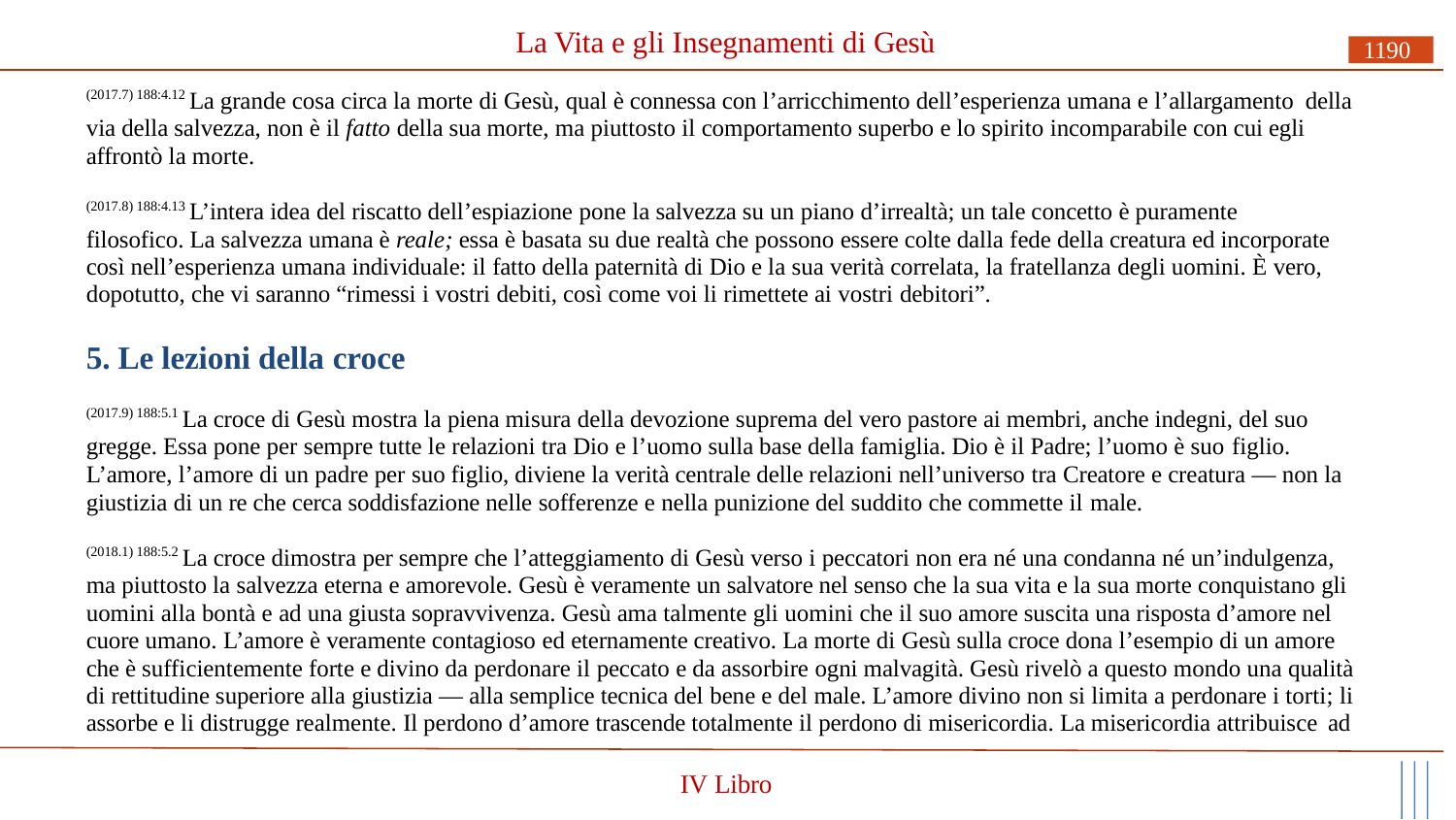

# La Vita e gli Insegnamenti di Gesù
1190

(2017.7) 188:4.12 La grande cosa circa la morte di Gesù, qual è connessa con l’arricchimento dell’esperienza umana e l’allargamento  della via della salvezza, non è il fatto della sua morte, ma piuttosto il comportamento superbo e lo spirito incomparabile con cui egli  affrontò la morte.

(2017.8) 188:4.13 L’intera idea del riscatto dell’espiazione pone la salvezza su un piano d’irrealtà; un tale concetto è puramente  filosofico. La salvezza umana è reale; essa è basata su due realtà che possono essere colte dalla fede della creatura ed incorporate  così nell’esperienza umana individuale: il fatto della paternità di Dio e la sua verità correlata, la fratellanza degli uomini. È vero,  dopotutto, che vi saranno “rimessi i vostri debiti, così come voi li rimettete ai vostri debitori”.

5. Le lezioni della croce
(2017.9) 188:5.1 La croce di Gesù mostra la piena misura della devozione suprema del vero pastore ai membri, anche indegni, del suo  gregge. Essa pone per sempre tutte le relazioni tra Dio e l’uomo sulla base della famiglia. Dio è il Padre; l’uomo è suo figlio.
L’amore, l’amore di un padre per suo figlio, diviene la verità centrale delle relazioni nell’universo tra Creatore e creatura — non la  giustizia di un re che cerca soddisfazione nelle sofferenze e nella punizione del suddito che commette il male.

(2018.1) 188:5.2 La croce dimostra per sempre che l’atteggiamento di Gesù verso i peccatori non era né una condanna né un’indulgenza,  ma piuttosto la salvezza eterna e amorevole. Gesù è veramente un salvatore nel senso che la sua vita e la sua morte conquistano gli  uomini alla bontà e ad una giusta sopravvivenza. Gesù ama talmente gli uomini che il suo amore suscita una risposta d’amore nel  cuore umano. L’amore è veramente contagioso ed eternamente creativo. La morte di Gesù sulla croce dona l’esempio di un amore  che è sufficientemente forte e divino da perdonare il peccato e da assorbire ogni malvagità. Gesù rivelò a questo mondo una qualità  di rettitudine superiore alla giustizia — alla semplice tecnica del bene e del male. L’amore divino non si limita a perdonare i torti; li  assorbe e li distrugge realmente. Il perdono d’amore trascende totalmente il perdono di misericordia. La misericordia attribuisce ad

IV Libro